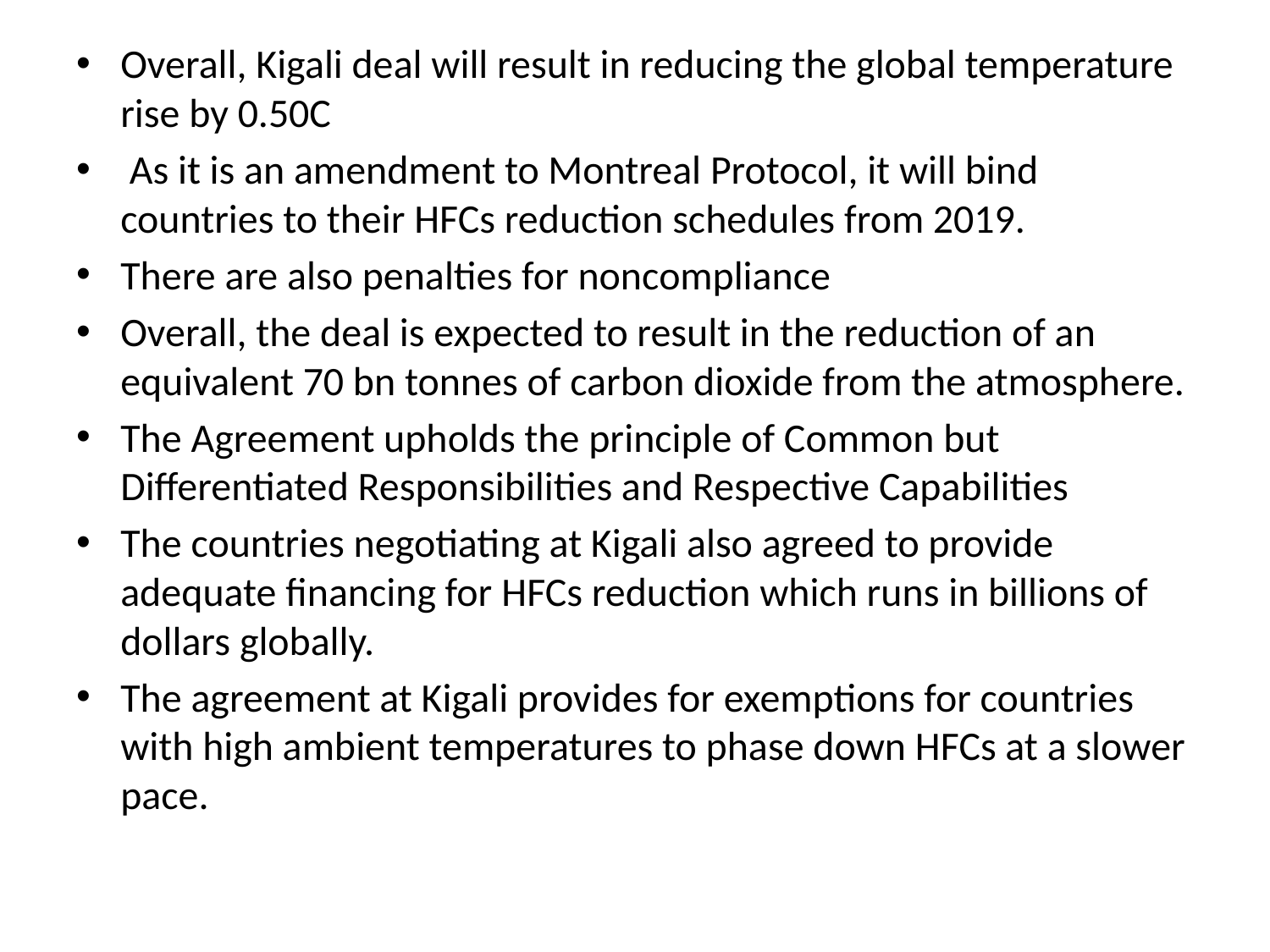

Overall, Kigali deal will result in reducing the global temperature rise by 0.50C
 As it is an amendment to Montreal Protocol, it will bind countries to their HFCs reduction schedules from 2019.
There are also penalties for noncompliance
Overall, the deal is expected to result in the reduction of an equivalent 70 bn tonnes of carbon dioxide from the atmosphere.
The Agreement upholds the principle of Common but Differentiated Responsibilities and Respective Capabilities
The countries negotiating at Kigali also agreed to provide adequate financing for HFCs reduction which runs in billions of dollars globally.
The agreement at Kigali provides for exemptions for countries with high ambient temperatures to phase down HFCs at a slower pace.